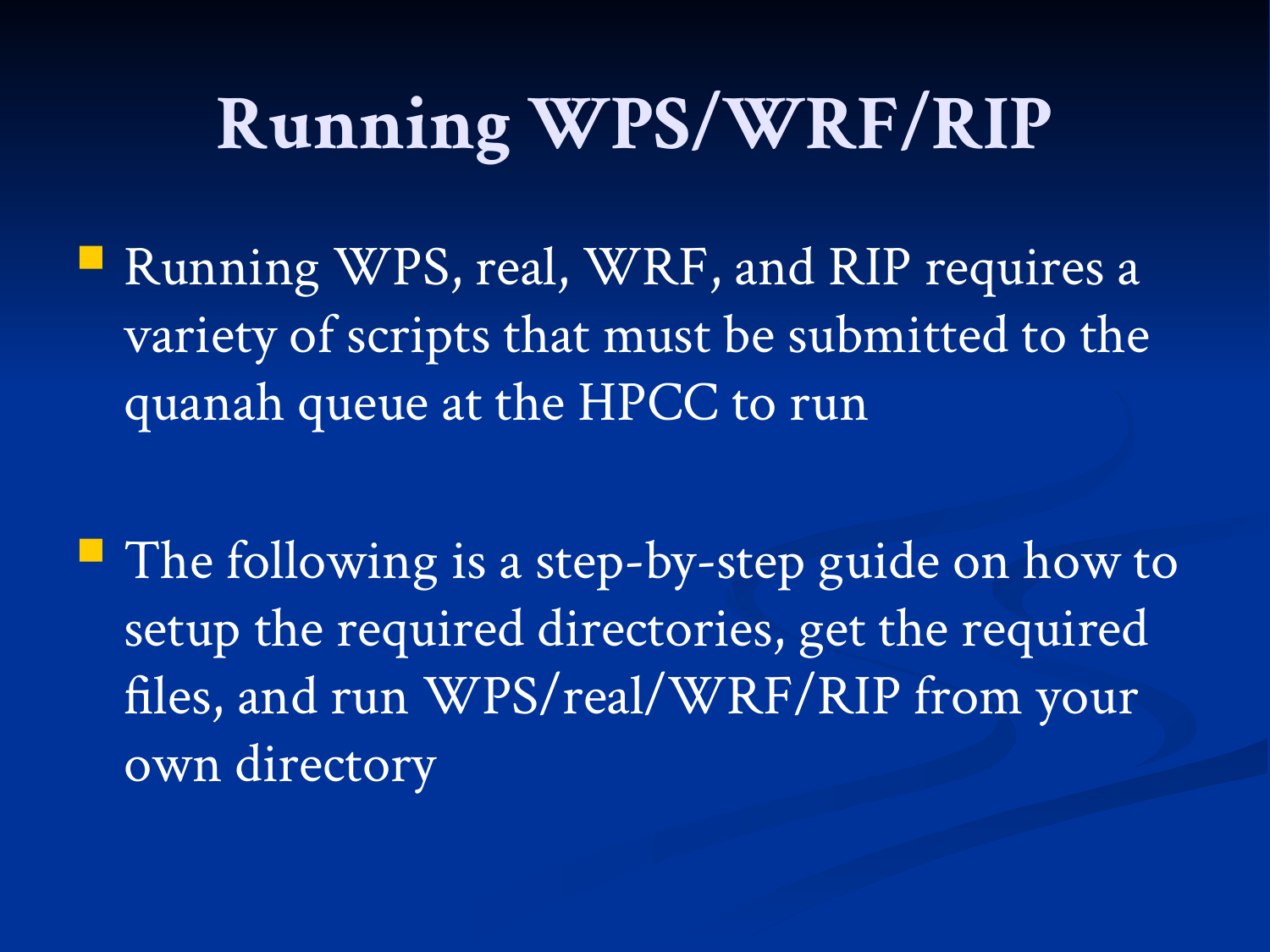

# Running WPS/WRF/RIP
Running WPS, real, WRF, and RIP requires a variety of scripts that must be submitted to the quanah queue at the HPCC to run

The following is a step-by-step guide on how to setup the required directories, get the required files, and run WPS/real/WRF/RIP from your own directory